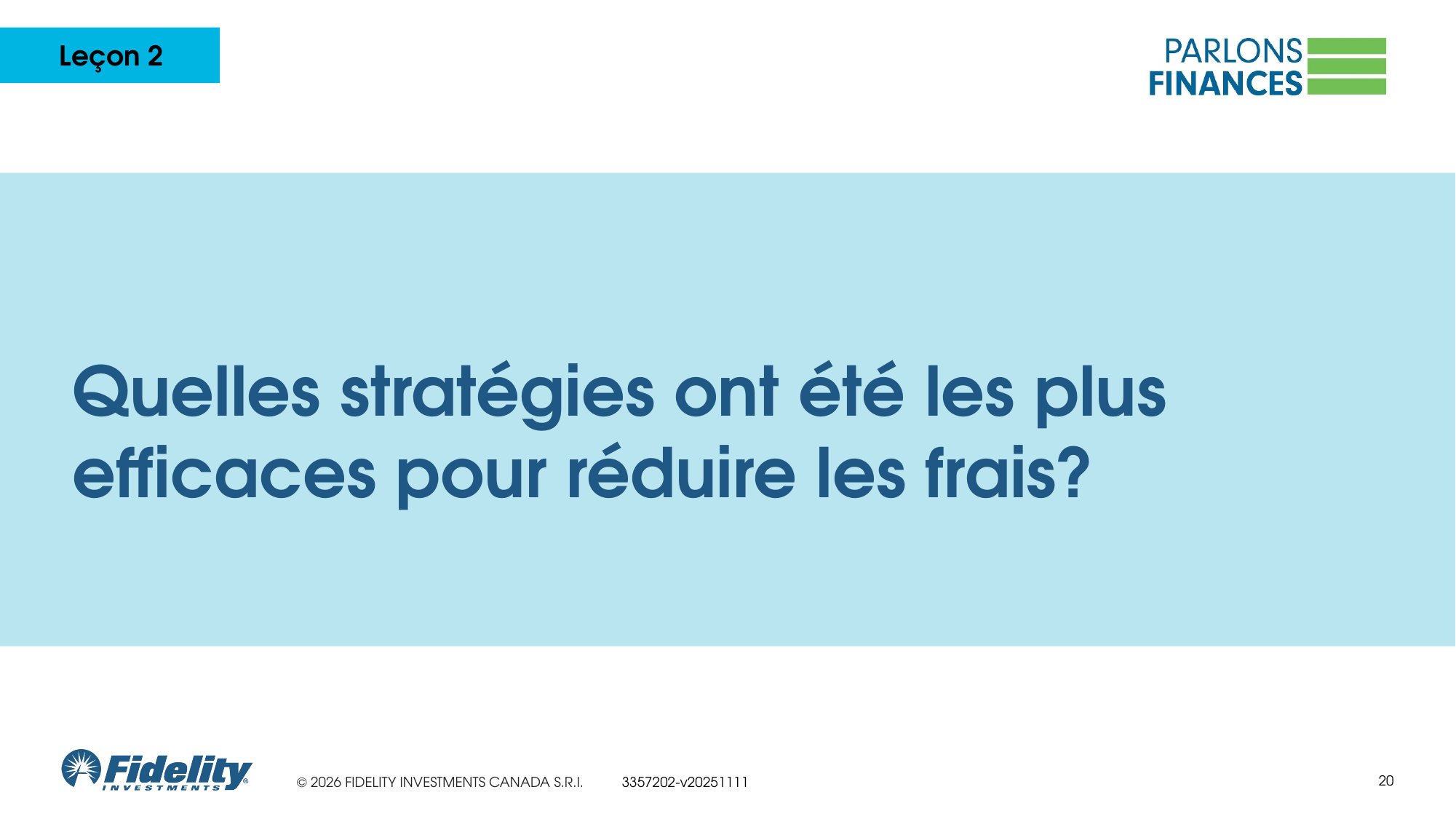

# Quelles stratégies ont été les plus efficaces pour réduire les frais?
20